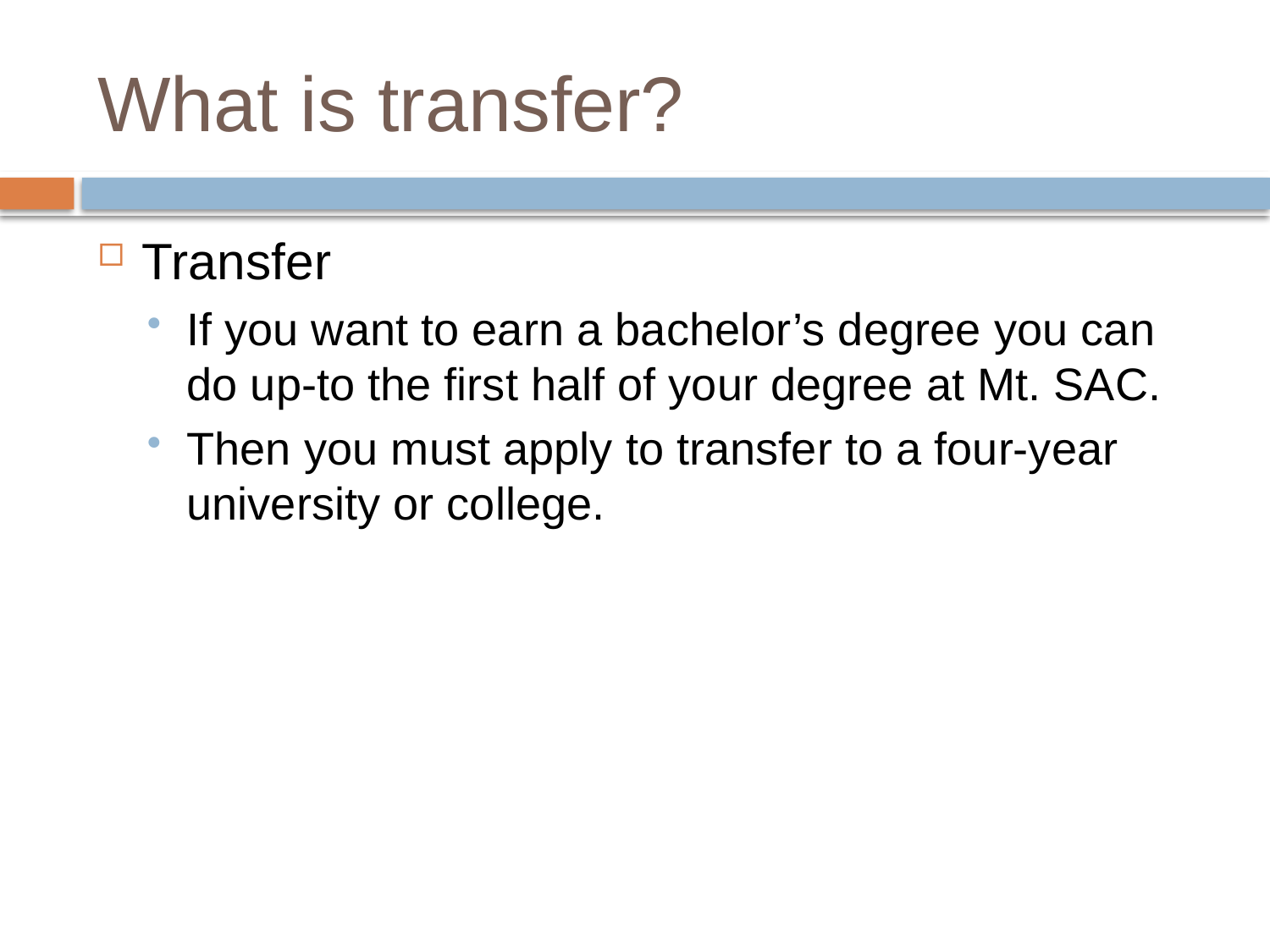

# What is transfer?
Transfer
If you want to earn a bachelor’s degree you can do up-to the first half of your degree at Mt. SAC.
Then you must apply to transfer to a four-year university or college.